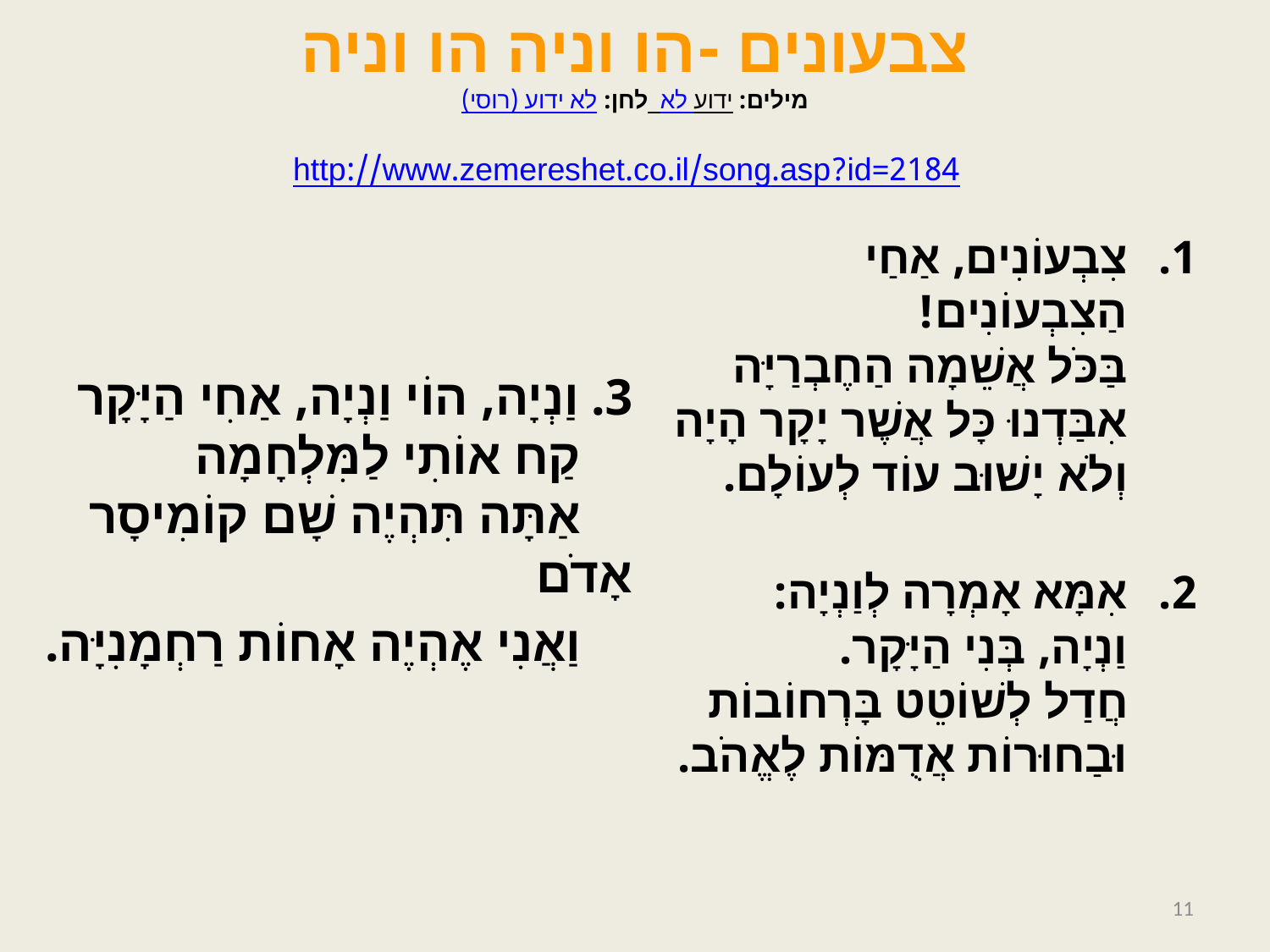

# צבעונים -הו וניה הו וניה מילים: לא ידוע  לחן: לא ידוע (רוסי) http://www.zemereshet.co.il/song.asp?id=2184
צִבְעוֹנִים, אַחַי הַצִבְעוֹנִים!
בַּכֹּל אֲשֵׁמָה הַחֶבְרַיָּה
אִבַּדְנוּ כָּל אֲשֶׁר יָקָר הָיָה
וְלֹא יָשׁוּב עוֹד לְעוֹלָם.
אִמָּא אָמְרָה לְוַנְיָה:
וַנְיָה, בְּנִי הַיָּקָר.
חֲדַל לְשׁוֹטֵט בָּרְחוֹבוֹת
וּבַחוּרוֹת אֲדֻמּוֹת לֶאֱהֹב.
3. וַנְיָה, הוֹי וַנְיָה, אַחִי הַיָּקָר
    קַח אוֹתִי לַמִּלְחָמָה
    אַתָּה תִּהְיֶה שָׁם קוֹמִיסָר אָדֹם
    וַאֲנִי אֶהְיֶה אָחוֹת רַחְמָנִיָּה.
11